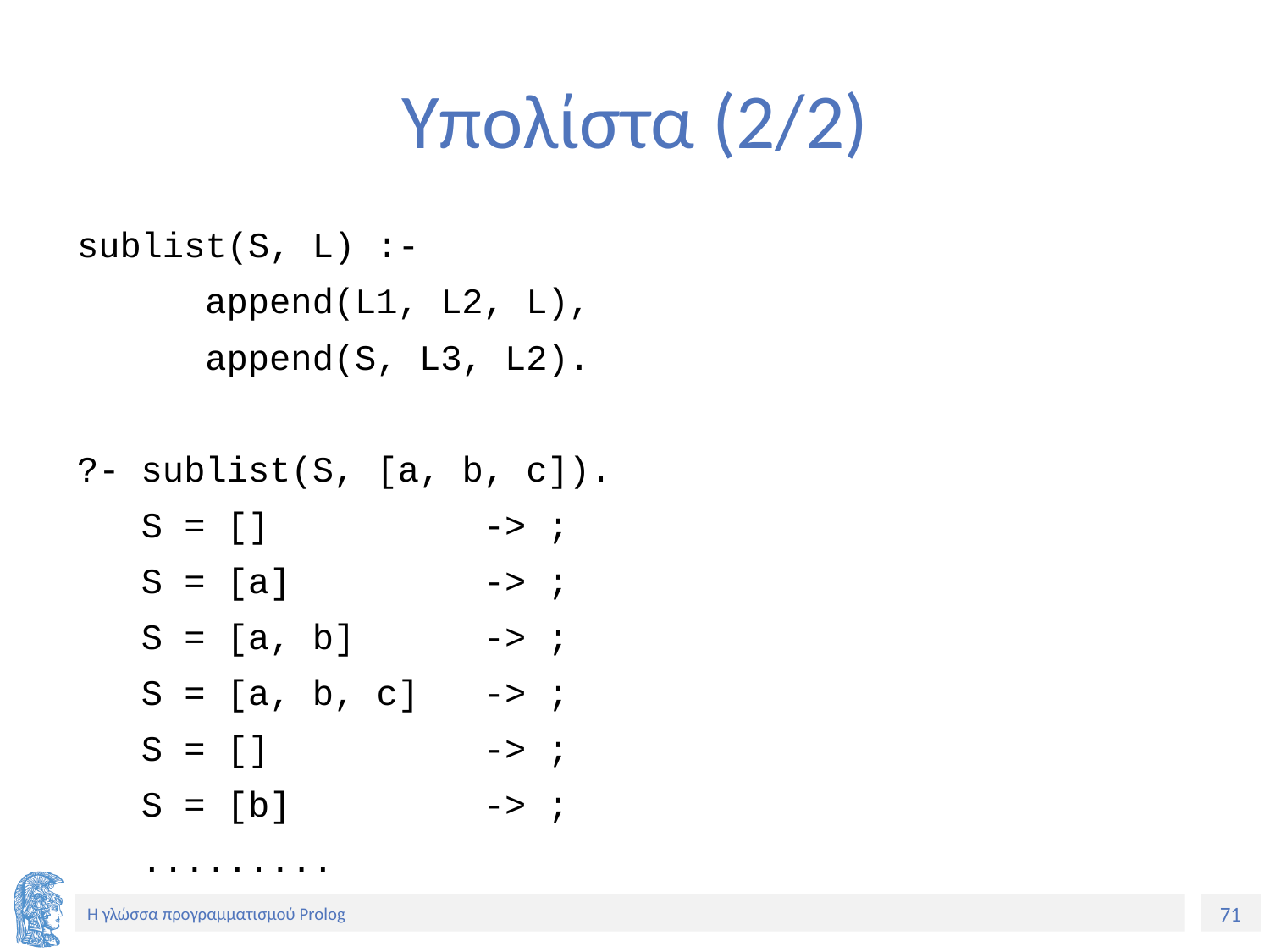

# Υπολίστα (2/2)
sublist(S, L) :-
      append(L1, L2, L),
      append(S, L3, L2).

?- sublist(S, [a, b, c]).
   S = []          -> ;
   S = [a]         -> ;
   S = [a, b]      -> ;
   S = [a, b, c]   -> ;
   S = []          -> ;
   S = [b]         -> ;
   .........